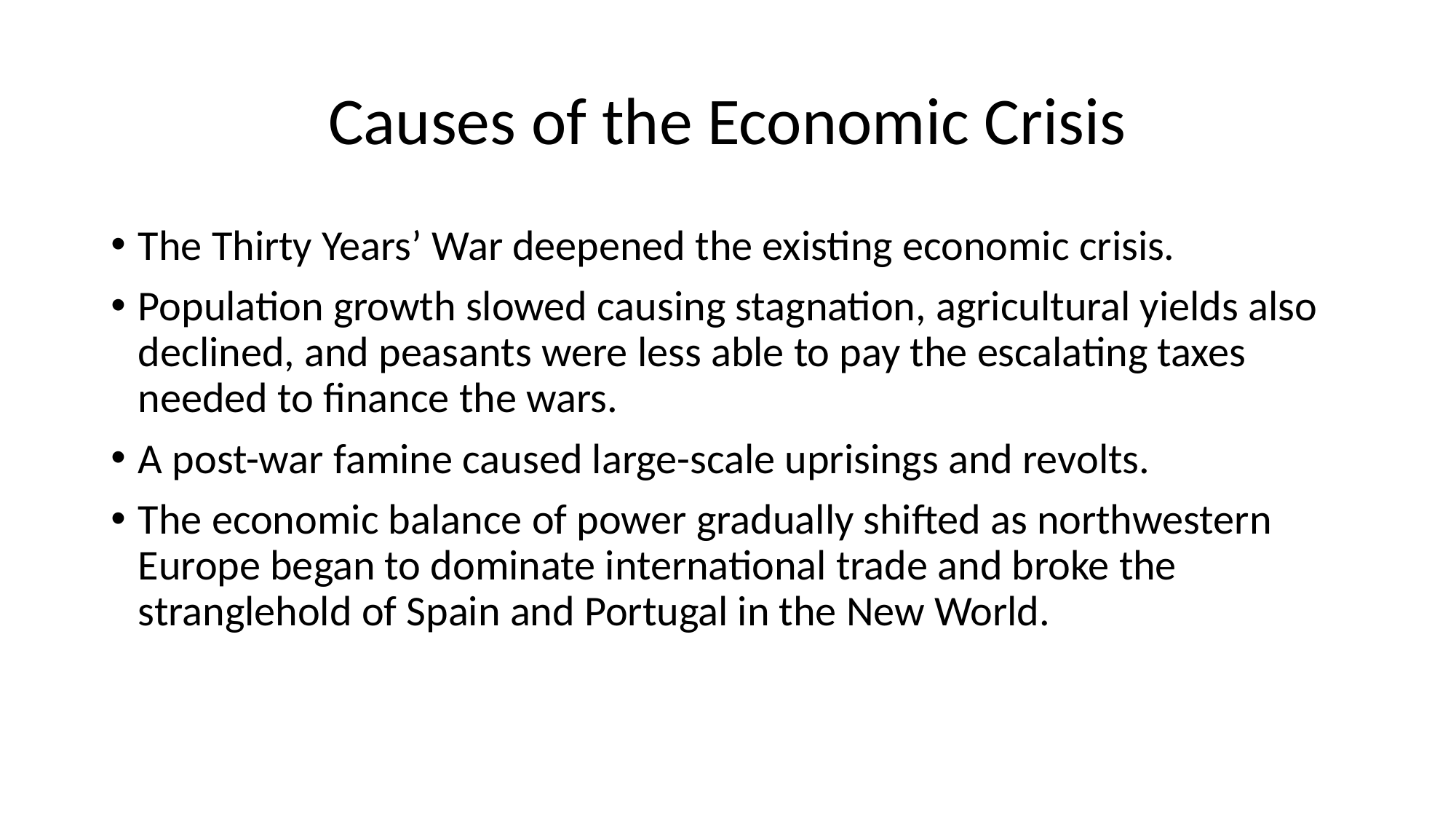

# Causes of the Economic Crisis
The Thirty Years’ War deepened the existing economic crisis.
Population growth slowed causing stagnation, agricultural yields also declined, and peasants were less able to pay the escalating taxes needed to finance the wars.
A post-war famine caused large-scale uprisings and revolts.
The economic balance of power gradually shifted as northwestern Europe began to dominate international trade and broke the stranglehold of Spain and Portugal in the New World.